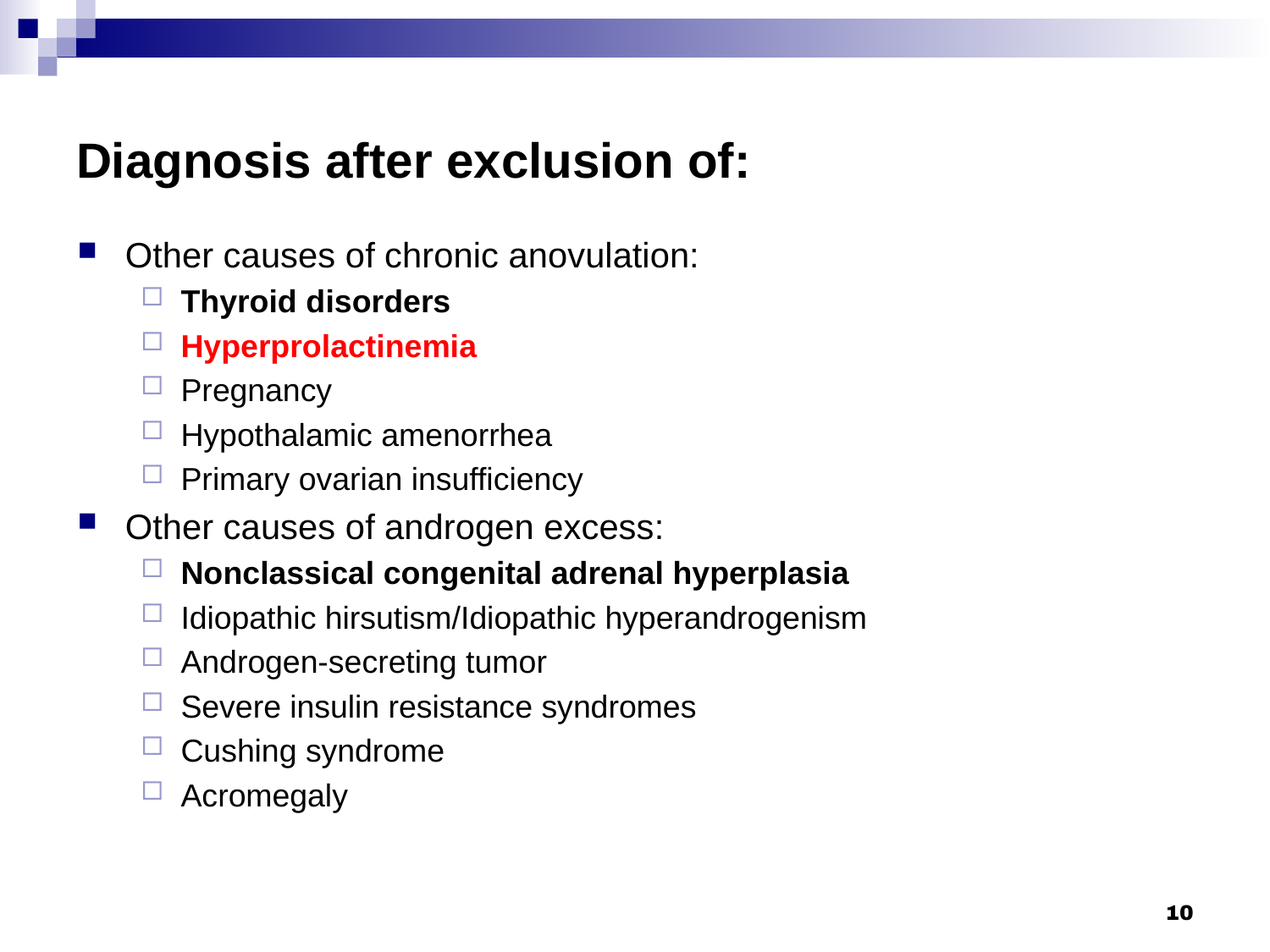

# Diagnosis after exclusion of:
Other causes of chronic anovulation:
Thyroid disorders
Hyperprolactinemia
Pregnancy
Hypothalamic amenorrhea
Primary ovarian insufficiency
Other causes of androgen excess:
Nonclassical congenital adrenal hyperplasia
Idiopathic hirsutism/Idiopathic hyperandrogenism
Androgen-secreting tumor
Severe insulin resistance syndromes
Cushing syndrome
Acromegaly

10